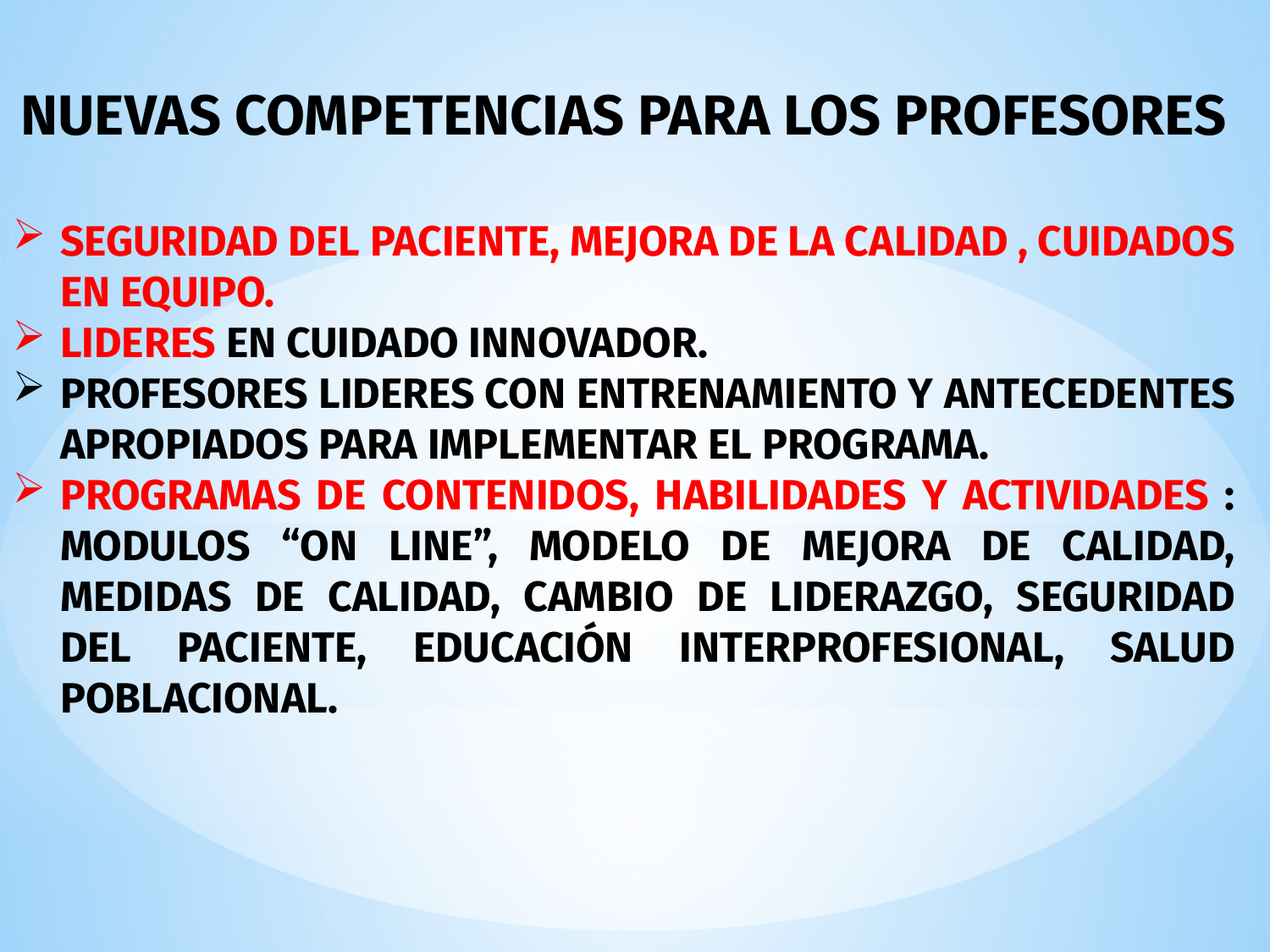

NUEVAS COMPETENCIAS PARA LOS PROFESORES

SEGURIDAD DEL PACIENTE, MEJORA DE LA CALIDAD , CUIDADOS EN EQUIPO.
LIDERES EN CUIDADO INNOVADOR.
PROFESORES LIDERES CON ENTRENAMIENTO Y ANTECEDENTES APROPIADOS PARA IMPLEMENTAR EL PROGRAMA.
PROGRAMAS DE CONTENIDOS, HABILIDADES Y ACTIVIDADES : MODULOS “ON LINE”, MODELO DE MEJORA DE CALIDAD, MEDIDAS DE CALIDAD, CAMBIO DE LIDERAZGO, SEGURIDAD DEL PACIENTE, EDUCACIÓN INTERPROFESIONAL, SALUD POBLACIONAL.